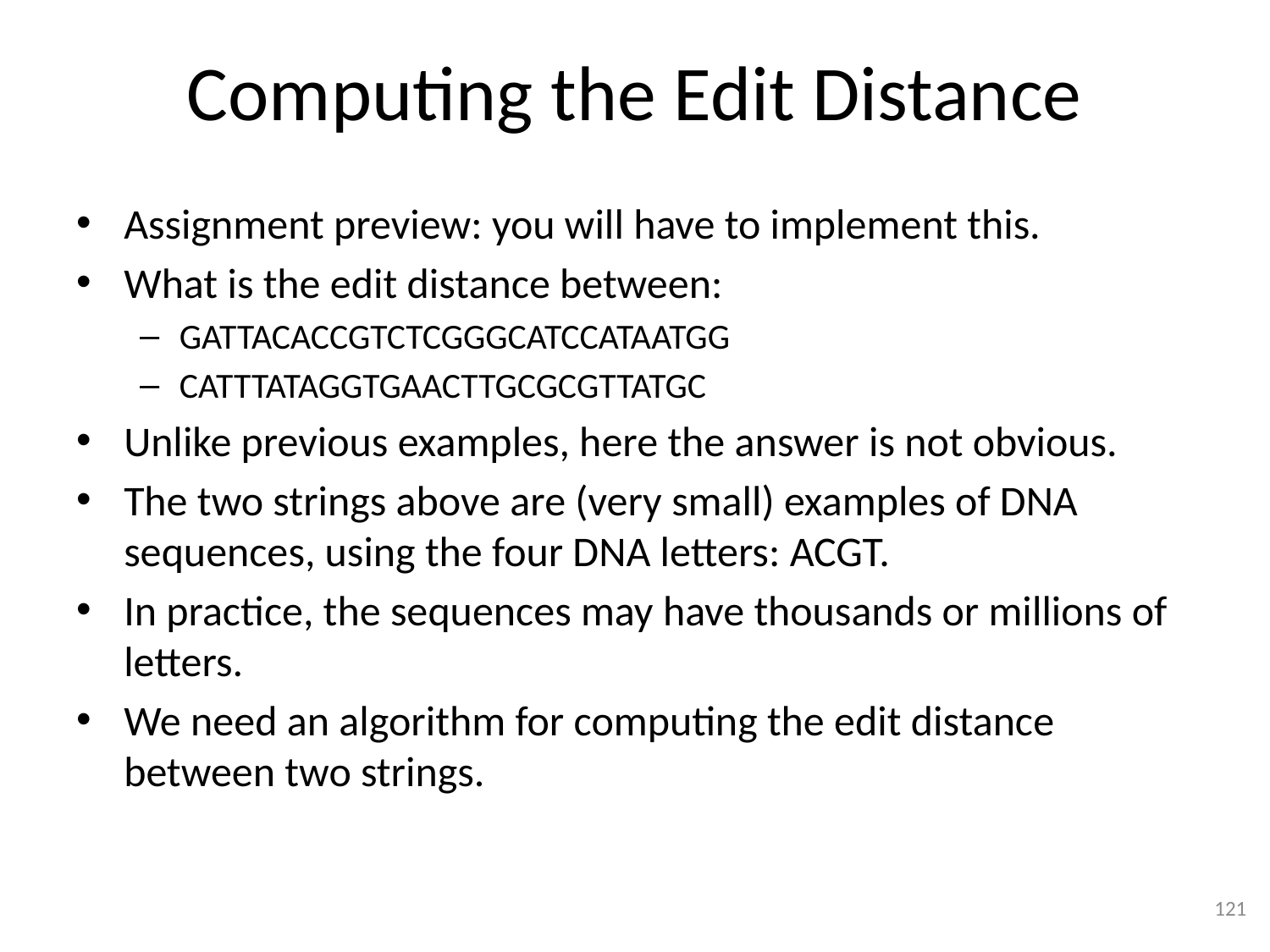

# Computing the Edit Distance
Assignment preview: you will have to implement this.
What is the edit distance between:
GATTACACCGTCTCGGGCATCCATAATGG
CATTTATAGGTGAACTTGCGCGTTATGC
Unlike previous examples, here the answer is not obvious.
The two strings above are (very small) examples of DNA sequences, using the four DNA letters: ACGT.
In practice, the sequences may have thousands or millions of letters.
We need an algorithm for computing the edit distance between two strings.

121